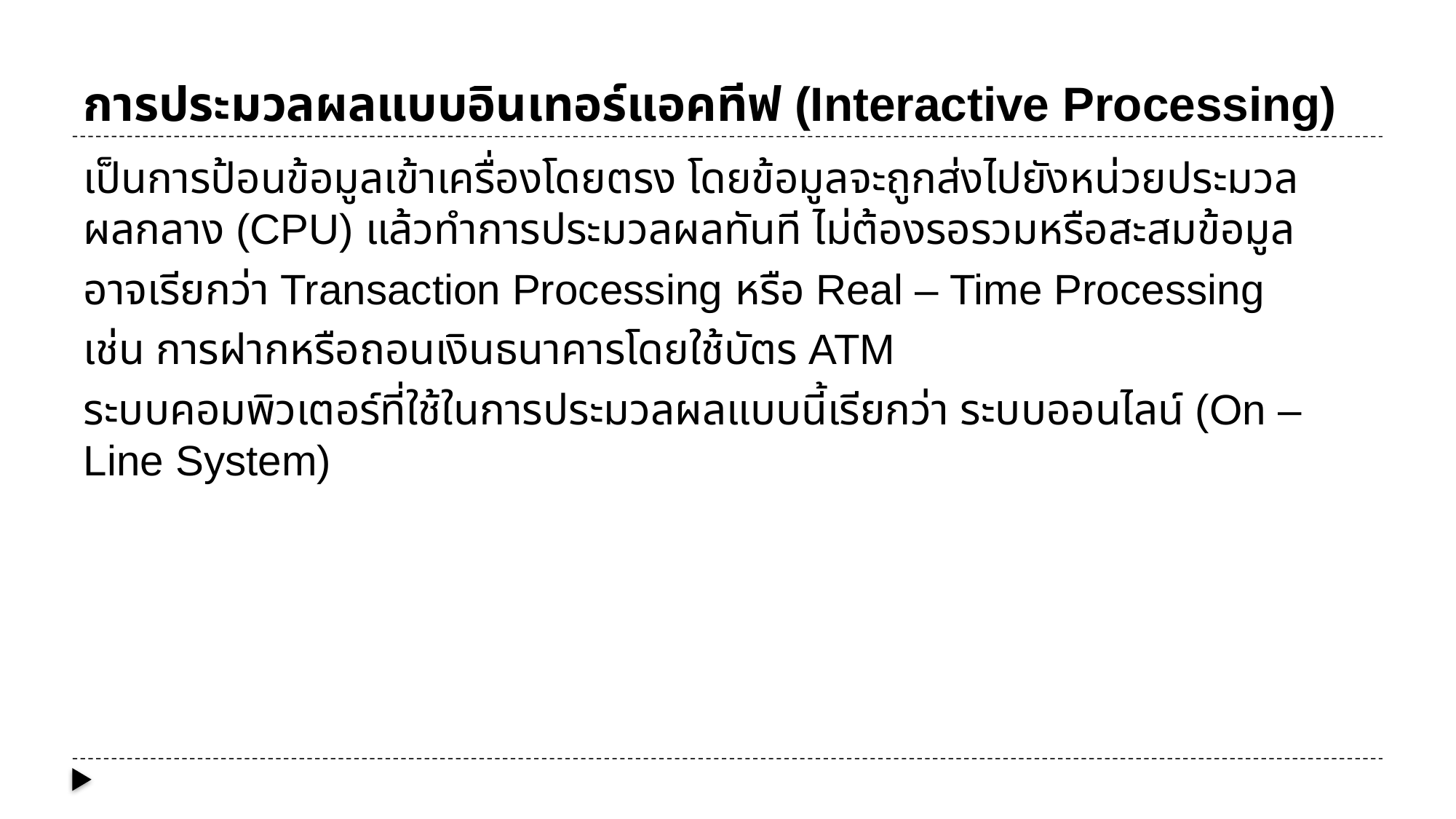

# การประมวลผลแบบอินเทอร์แอคทีฟ (Interactive Processing)
เป็นการป้อนข้อมูลเข้าเครื่องโดยตรง โดยข้อมูลจะถูกส่งไปยังหน่วยประมวลผลกลาง (CPU) แล้วทำการประมวลผลทันที ไม่ต้องรอรวมหรือสะสมข้อมูล
อาจเรียกว่า Transaction Processing หรือ Real – Time Processing
เช่น การฝากหรือถอนเงินธนาคารโดยใช้บัตร ATM
ระบบคอมพิวเตอร์ที่ใช้ในการประมวลผลแบบนี้เรียกว่า ระบบออนไลน์ (On – Line System)